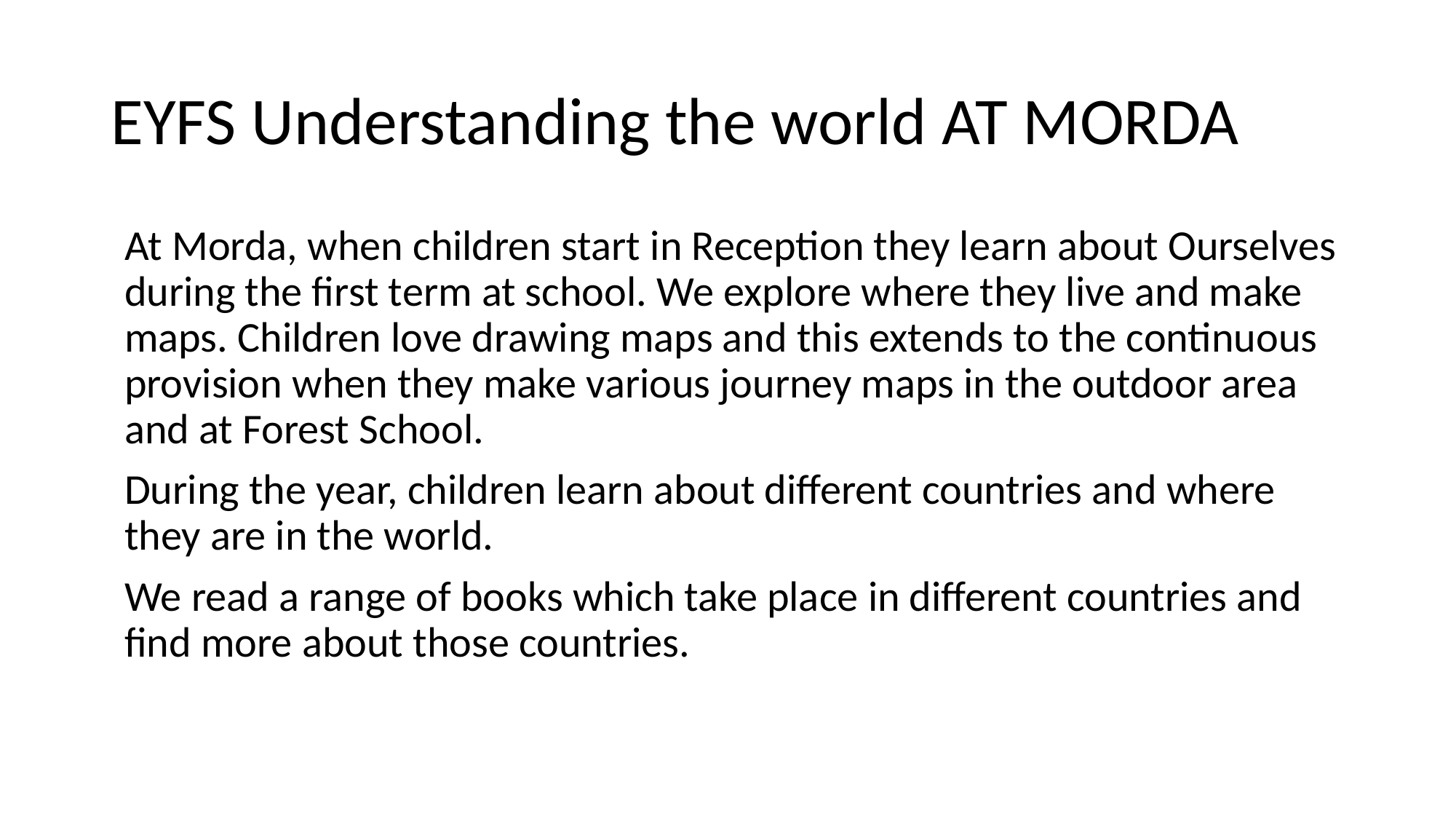

# EYFS Understanding the world AT MORDA
At Morda, when children start in Reception they learn about Ourselves during the first term at school. We explore where they live and make maps. Children love drawing maps and this extends to the continuous provision when they make various journey maps in the outdoor area and at Forest School.
During the year, children learn about different countries and where they are in the world.
We read a range of books which take place in different countries and find more about those countries.